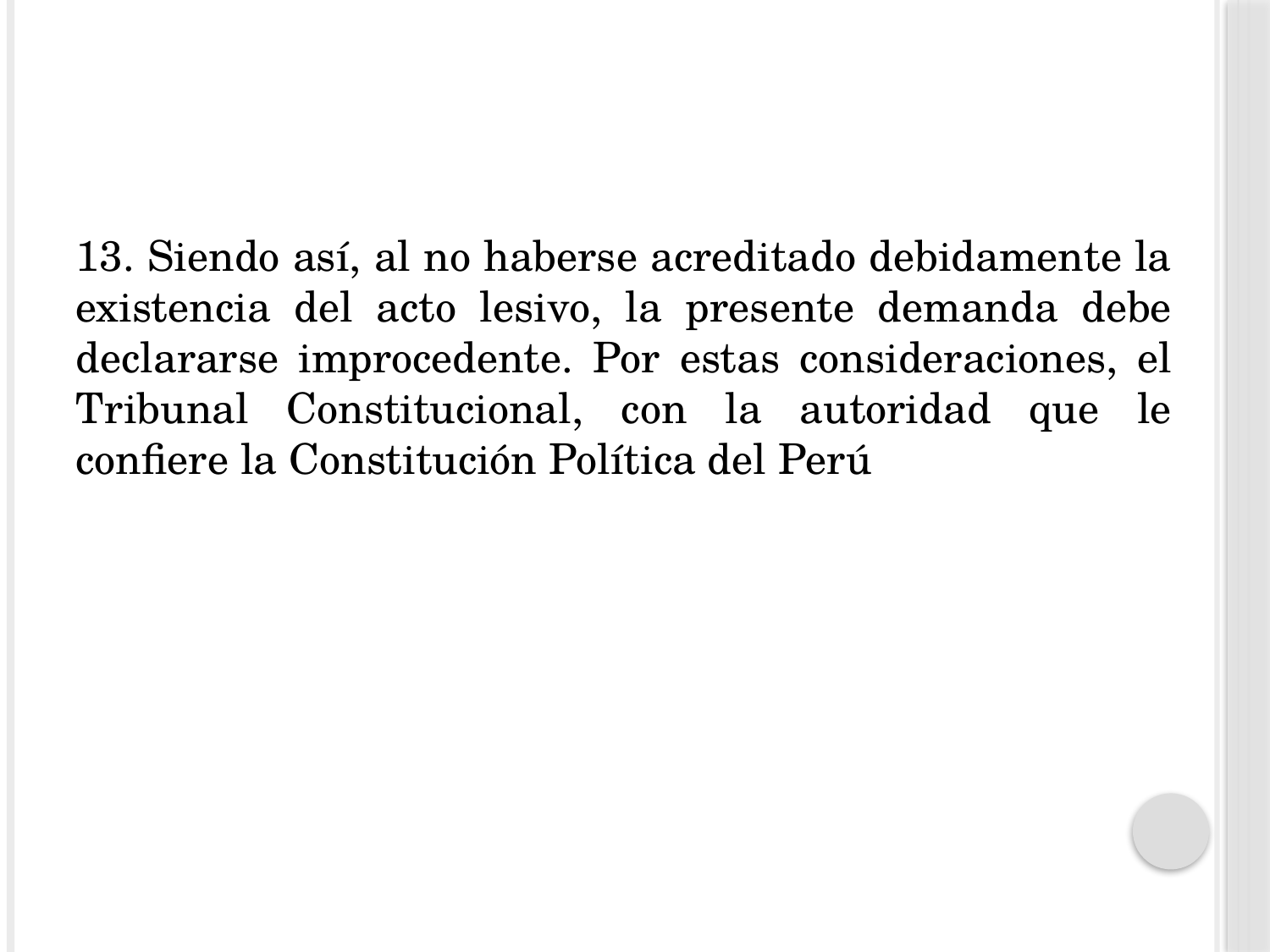

13. Siendo así, al no haberse acreditado debidamente la existencia del acto lesivo, la presente demanda debe declararse improcedente. Por estas consideraciones, el Tribunal Constitucional, con la autoridad que le confiere la Constitución Política del Perú